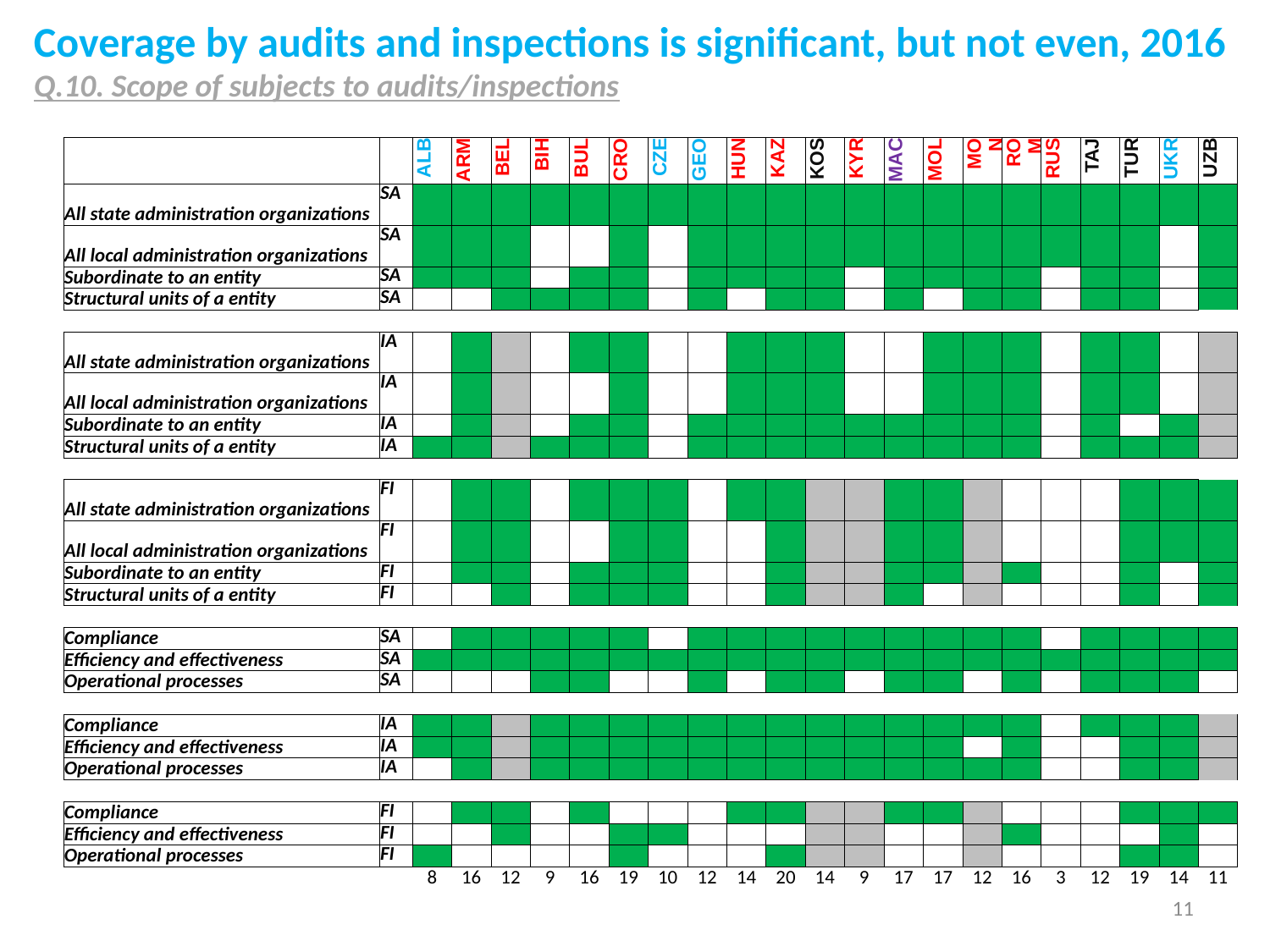

Coverage by audits and inspections is significant, but not even, 2016
Q.10. Scope of subjects to audits/inspections
|  |  | ALB | ARM | BEL | BIH | BUL | CRO | CZE | GEO | HUN | KAZ | KOS | KYR | MAC | MOL | MON | ROM | RUS | TAJ | TUR | UKR | UZB |
| --- | --- | --- | --- | --- | --- | --- | --- | --- | --- | --- | --- | --- | --- | --- | --- | --- | --- | --- | --- | --- | --- | --- |
| All state administration organizations | SA | 2 | 2 | 2 | 2 | 2 | 2 | 2 | 2 | 2 | 2 | 2 | 2 | 2 | 2 | 2 | 2 | 2 | 2 | 2 | 2 | 2 |
| All local administration organizations | SA | 2 | 2 | 2 |  |  | 2 |  | 2 | 2 | 2 | 2 | 2 | 2 | 2 | 2 | 2 | 2 | 2 | 2 |  | 2 |
| Subordinate to an entity | SA | 2 | 2 | 2 |  | 2 | 2 |  | 2 | 2 | 2 | 2 |  | 2 | 2 | 2 | 2 |  | 2 | 2 |  | 2 |
| Structural units of a entity | SA |  |  | 2 | 2 | 2 | 2 |  | 2 |  | 2 | 2 |  | 2 |  | 2 | 2 |  | 2 | 2 |  | 2 |
|  |  |  |  |  |  |  |  |  |  |  |  |  |  |  |  |  |  |  |  |  |  |  |
| All state administration organizations | IA |  | 2 |  |  | 2 | 2 |  |  | 2 | 2 | 2 |  |  | 2 | 2 | 2 |  | 2 | 2 |  |  |
| All local administration organizations | IA |  | 2 |  |  |  | 2 |  |  | 2 | 2 | 2 |  |  | 2 | 2 | 2 |  | 2 | 2 |  |  |
| Subordinate to an entity | IA |  | 2 |  |  | 2 | 2 |  | 2 | 2 | 2 | 2 | 2 | 2 | 2 | 2 | 2 |  | 2 |  | 2 |  |
| Structural units of a entity | IA | 2 | 2 |  | 2 | 2 | 2 |  | 2 | 2 | 2 | 2 | 2 | 2 | 2 | 2 | 2 |  | 2 | 2 | 2 |  |
|  |  |  |  |  |  |  |  |  |  |  |  |  |  |  |  |  |  |  |  |  |  |  |
| All state administration organizations | FI |  | 2 | 2 |  | 2 | 2 | 2 |  | 2 | 2 |  |  | 2 | 2 |  |  |  |  | 2 | 2 | 2 |
| All local administration organizations | FI |  | 2 | 2 |  |  | 2 | 2 |  |  | 2 |  |  | 2 | 2 |  |  |  |  | 2 | 2 | 2 |
| Subordinate to an entity | FI |  | 2 | 2 |  | 2 | 2 | 2 |  |  | 2 |  |  | 2 | 2 |  | 2 |  |  | 2 |  | 2 |
| Structural units of a entity | FI |  |  | 2 |  | 2 | 2 | 2 |  |  | 2 |  |  | 2 |  |  |  |  |  | 2 |  | 2 |
|  |  |  |  |  |  |  |  |  |  |  |  |  |  |  |  |  |  |  |  |  |  |  |
| Compliance | SA |  | 2 | 2 | 2 | 2 | 2 |  | 2 | 2 | 2 | 2 | 2 | 2 | 2 | 2 | 2 |  | 2 | 2 | 2 | 2 |
| Efficiency and effectiveness | SA | 2 | 2 | 2 | 2 | 2 | 2 | 2 | 2 | 2 | 2 | 2 | 2 | 2 | 2 | 2 | 2 | 2 | 2 | 2 | 2 | 2 |
| Operational processes | SA |  |  |  | 2 | 2 |  |  | 2 |  | 2 | 2 |  | 2 | 2 |  | 2 |  | 2 | 2 | 2 |  |
|  |  |  |  |  |  |  |  |  |  |  |  |  |  |  |  |  |  |  |  |  |  |  |
| Compliance | IA | 2 | 2 |  | 2 | 2 | 2 | 2 | 2 | 2 | 2 | 2 | 2 | 2 | 2 | 2 | 2 |  | 2 | 2 | 2 |  |
| Efficiency and effectiveness | IA | 2 | 2 |  | 2 | 2 | 2 | 2 | 2 | 2 | 2 | 2 | 2 | 2 | 2 |  | 2 |  |  | 2 | 2 |  |
| Operational processes | IA |  | 2 |  | 2 | 2 | 2 | 2 | 2 | 2 | 2 | 2 | 2 | 2 | 2 | 2 | 2 |  |  | 2 | 2 |  |
|  |  |  |  |  |  |  |  |  |  |  |  |  |  |  |  |  |  |  |  |  |  |  |
| Compliance | FI |  | 2 | 2 |  | 2 |  |  |  | 2 | 2 |  |  | 2 | 2 |  |  |  |  | 2 | 2 | 2 |
| Efficiency and effectiveness | FI |  |  | 2 |  |  | 2 | 2 |  |  |  |  |  |  |  |  | 2 |  |  |  | 2 |  |
| Operational processes | FI | 2 |  |  |  |  | 2 |  |  |  | 2 |  |  |  |  |  |  |  |  | 2 | 2 |  |
|  |  | 8 | 16 | 12 | 9 | 16 | 19 | 10 | 12 | 14 | 20 | 14 | 9 | 17 | 17 | 12 | 16 | 3 | 12 | 19 | 14 | 11 |
11